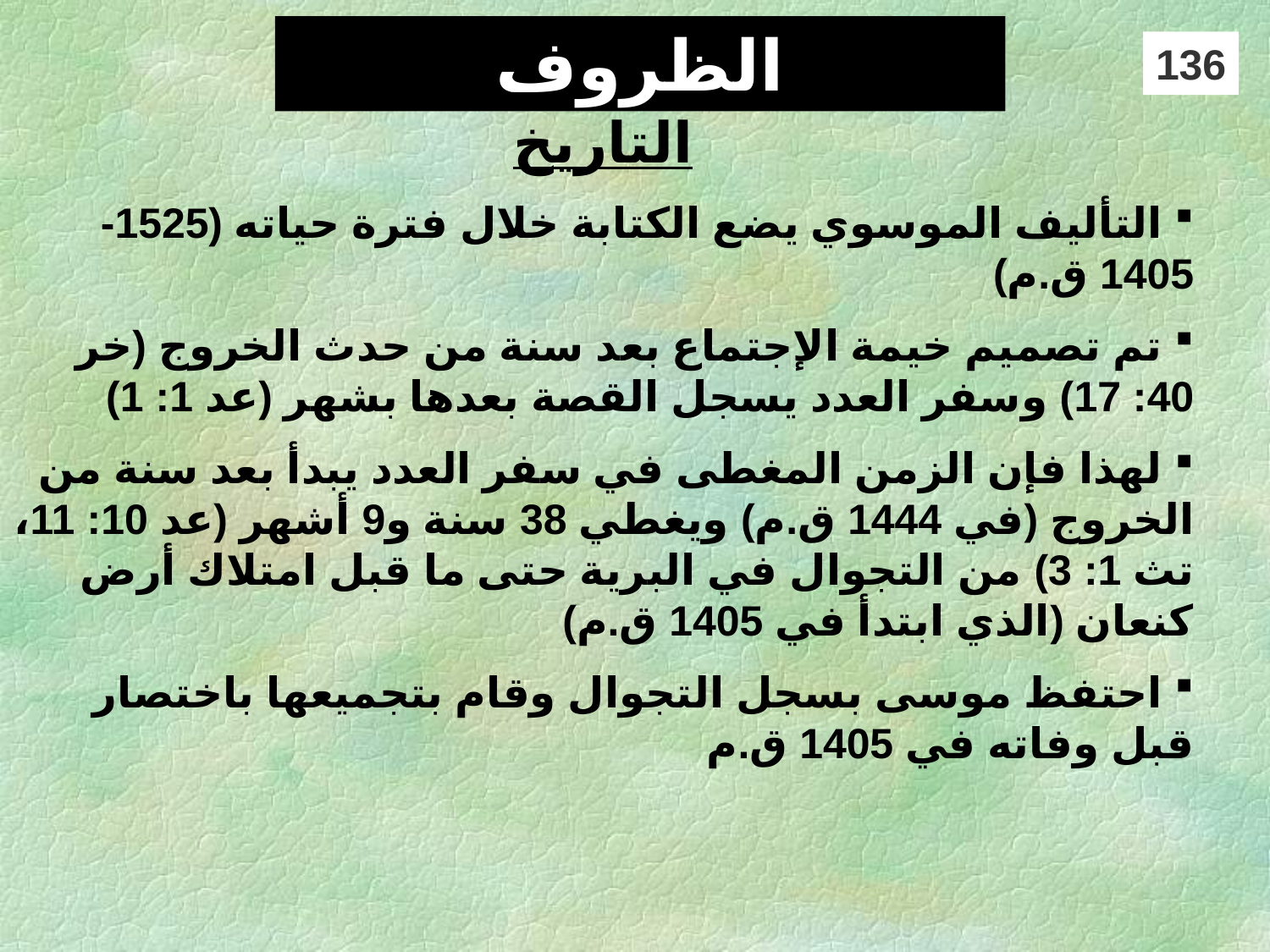

# الظروف
136
التاريخ
 التأليف الموسوي يضع الكتابة خلال فترة حياته (1525-1405 ق.م)
 تم تصميم خيمة الإجتماع بعد سنة من حدث الخروج (خر 40: 17) وسفر العدد يسجل القصة بعدها بشهر (عد 1: 1)
 لهذا فإن الزمن المغطى في سفر العدد يبدأ بعد سنة من الخروج (في 1444 ق.م) ويغطي 38 سنة و9 أشهر (عد 10: 11، تث 1: 3) من التجوال في البرية حتى ما قبل امتلاك أرض كنعان (الذي ابتدأ في 1405 ق.م)
 احتفظ موسى بسجل التجوال وقام بتجميعها باختصار قبل وفاته في 1405 ق.م